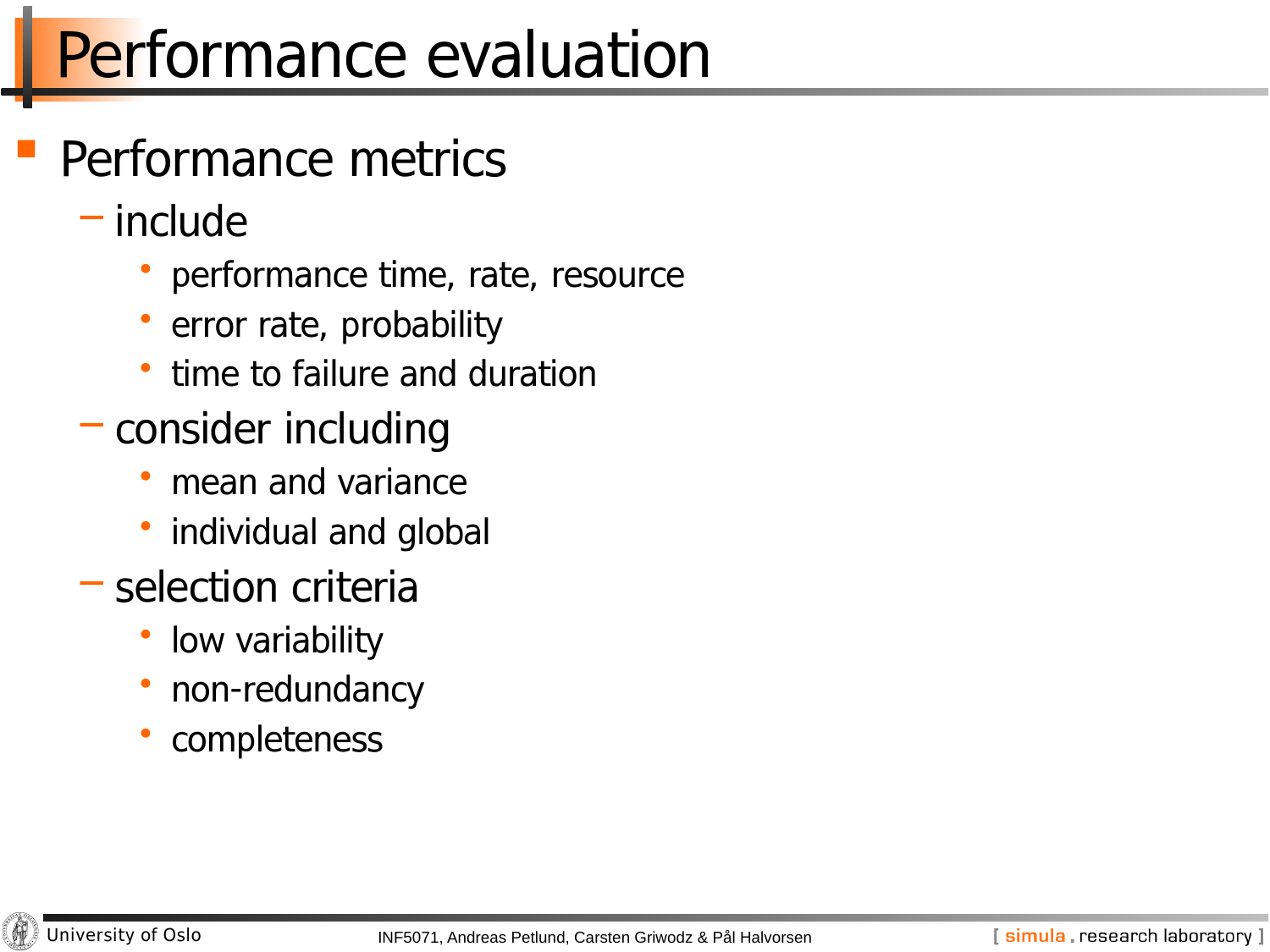

# Performance evaluation
Performance metrics
include
performance time, rate, resource
error rate, probability
time to failure and duration
consider including
mean and variance
individual and global
selection criteria
low variability
non-redundancy
completeness